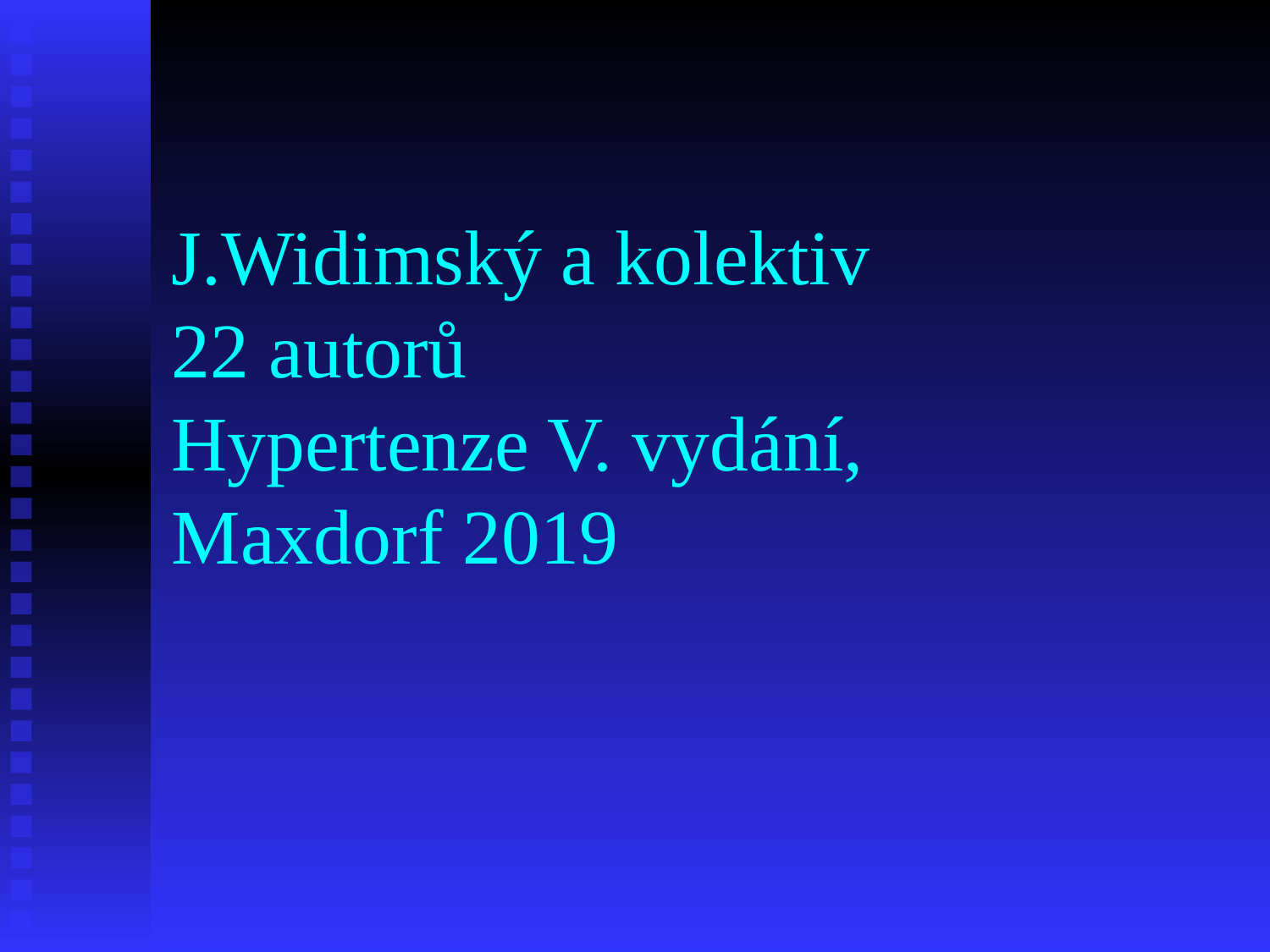

# J.Widimský a kolektiv 22 autorů Hypertenze V. vydání, Maxdorf 2019